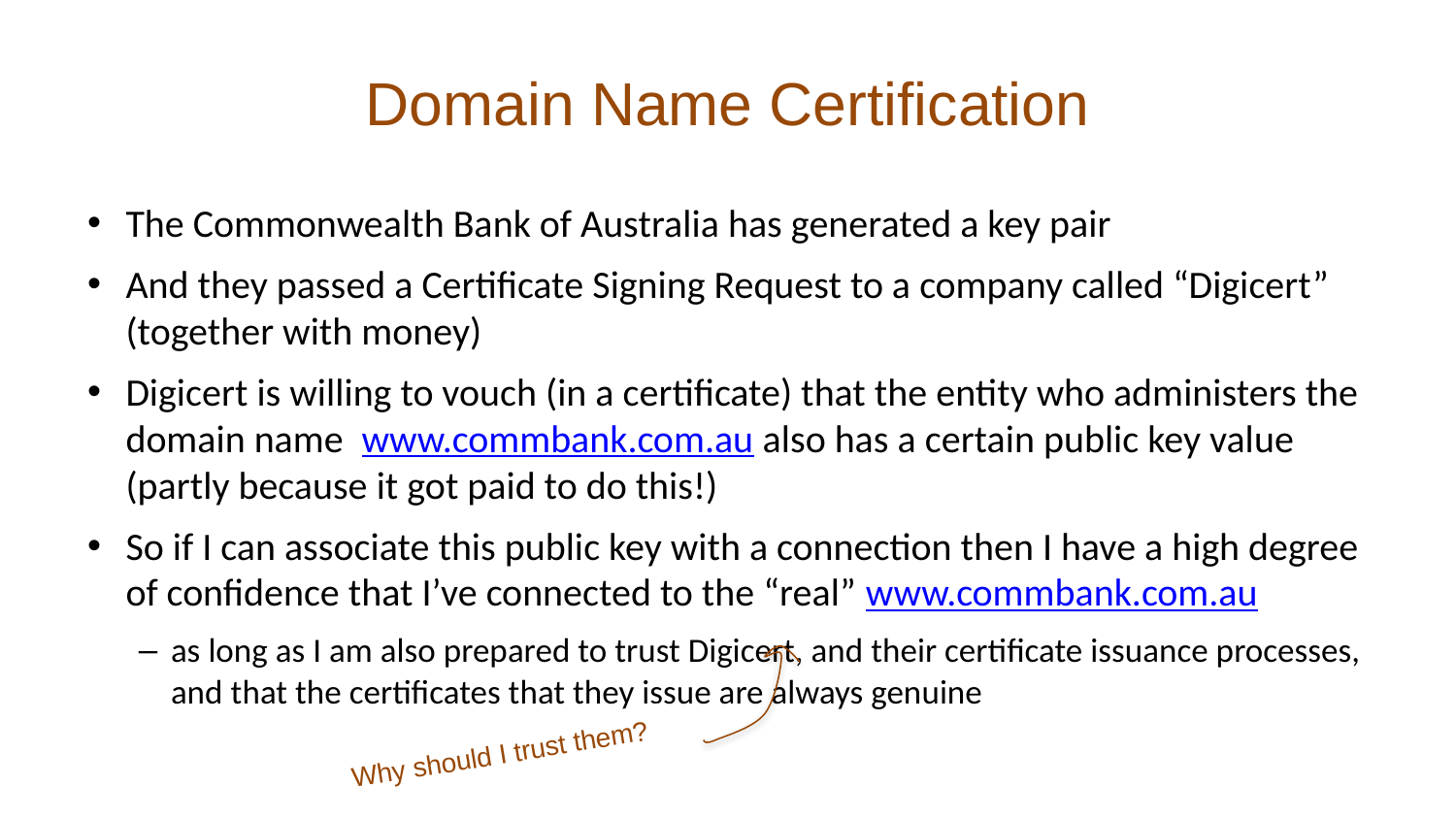

# Domain Name Certification
The Commonwealth Bank of Australia has generated a key pair
And they passed a Certificate Signing Request to a company called “Digicert” (together with money)
Digicert is willing to vouch (in a certificate) that the entity who administers the domain name  www.commbank.com.au also has a certain public key value (partly because it got paid to do this!)
So if I can associate this public key with a connection then I have a high degree of confidence that I’ve connected to the “real” www.commbank.com.au
as long as I am also prepared to trust Digicert, and their certificate issuance processes, and that the certificates that they issue are always genuine

Why should I trust them?